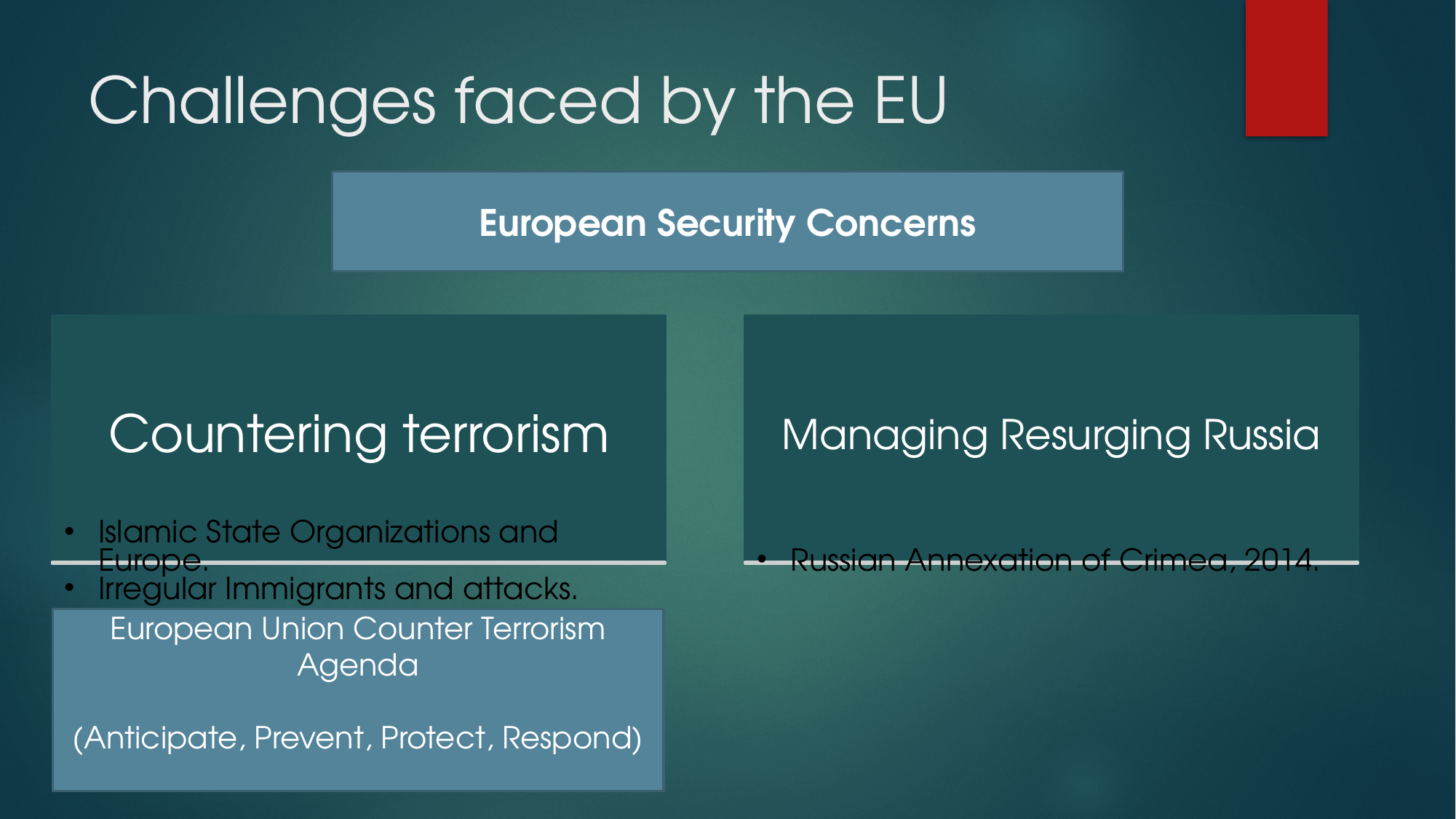

# Challenges faced by the EU
European Security Concerns

Managing Resurging Russia
Russian Annexation of Crimea, 2014.
Countering terrorism
Islamic State Organizations and Europe.
Irregular Immigrants and attacks.
European Union Counter Terrorism Agenda

(Anticipate, Prevent, Protect, Respond)